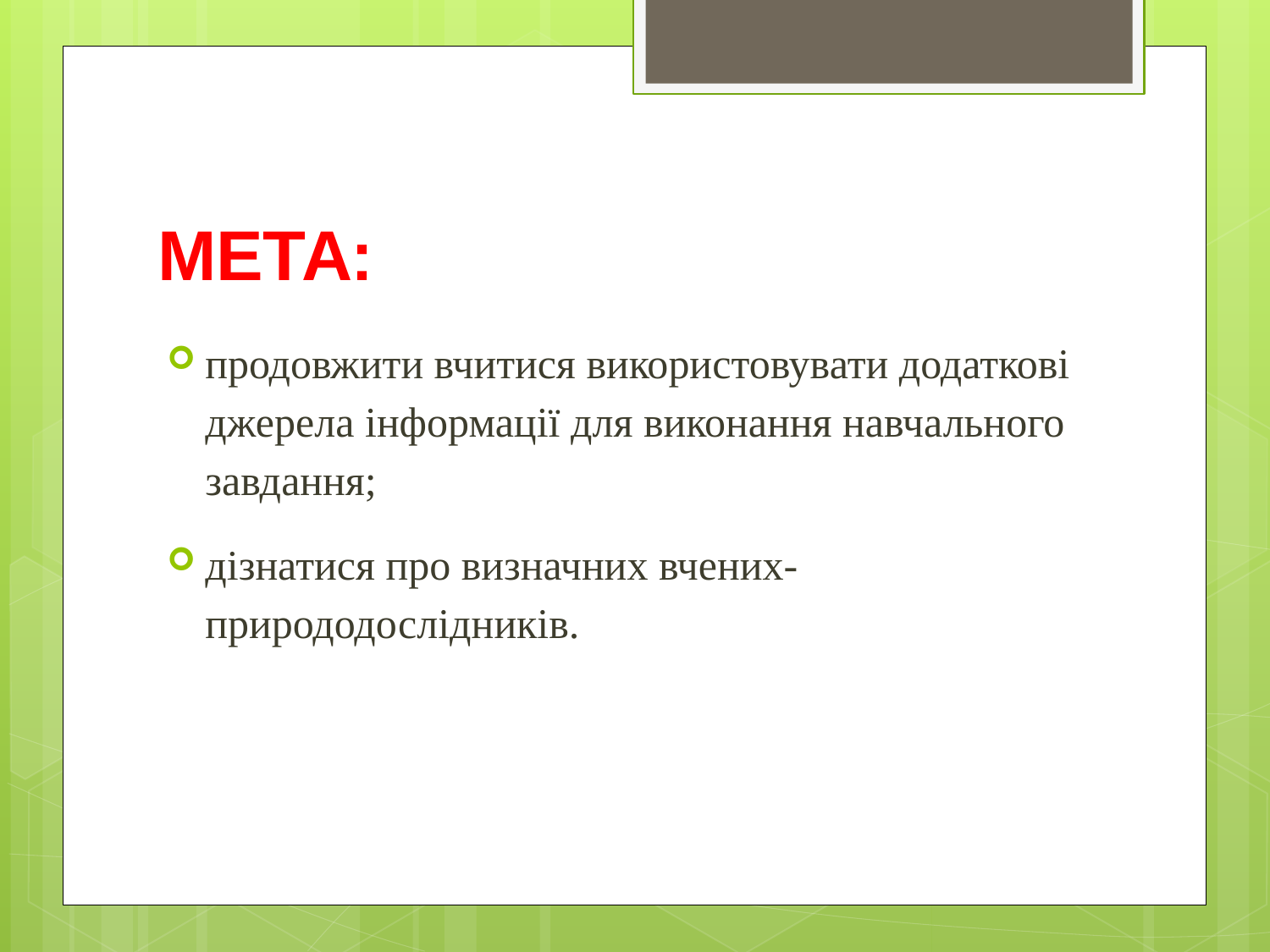

# МЕТА:
продовжити вчитися використовувати додаткові джерела інформації для виконання навчального завдання;
дізнатися про визначних вчених-природодослідників.